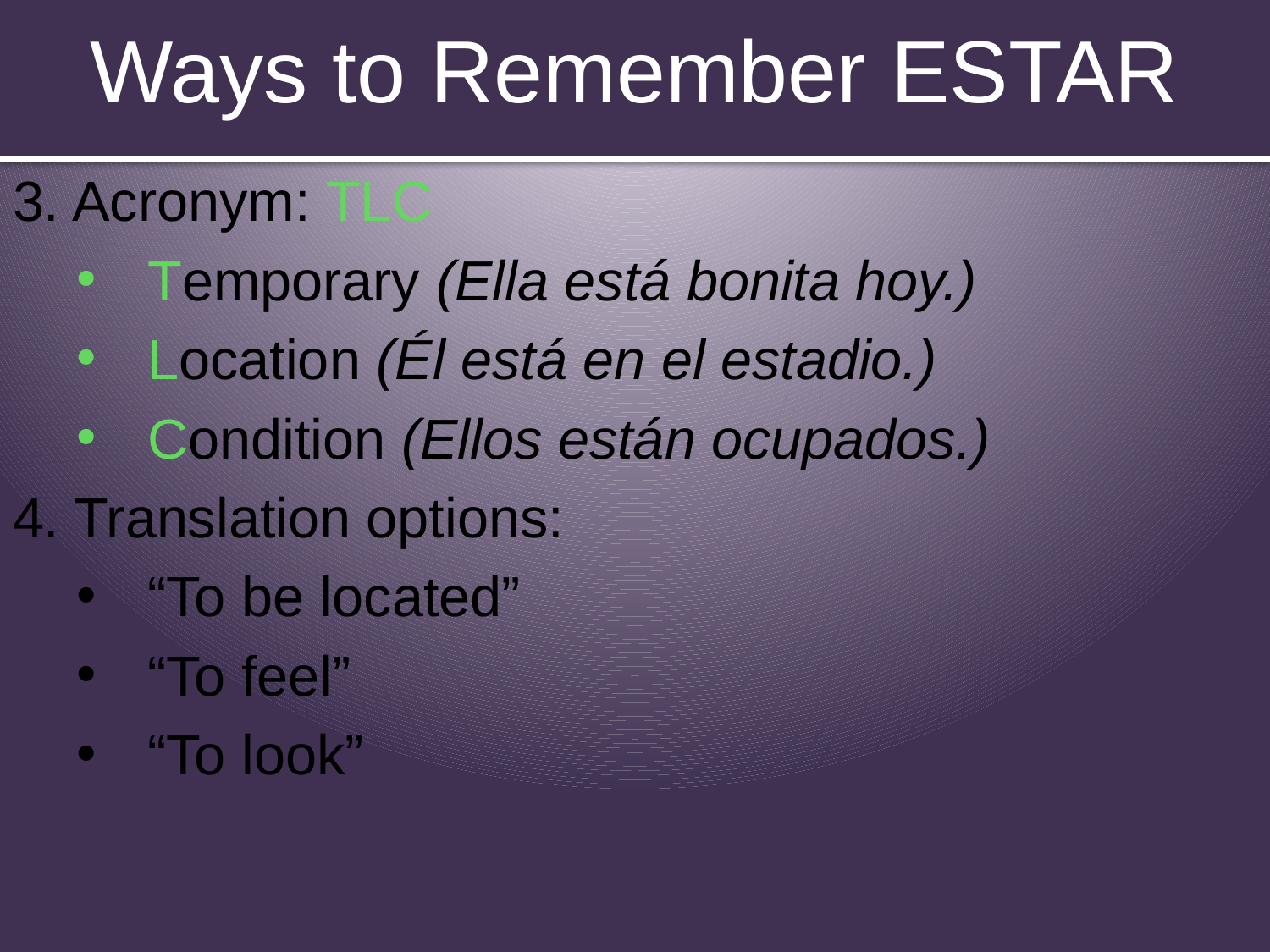

# Ways to Remember ESTAR
3. Acronym: TLC
Temporary (Ella está bonita hoy.)
Location (Él está en el estadio.)
Condition (Ellos están ocupados.)
4. Translation options:
“To be located”
“To feel”
“To look”